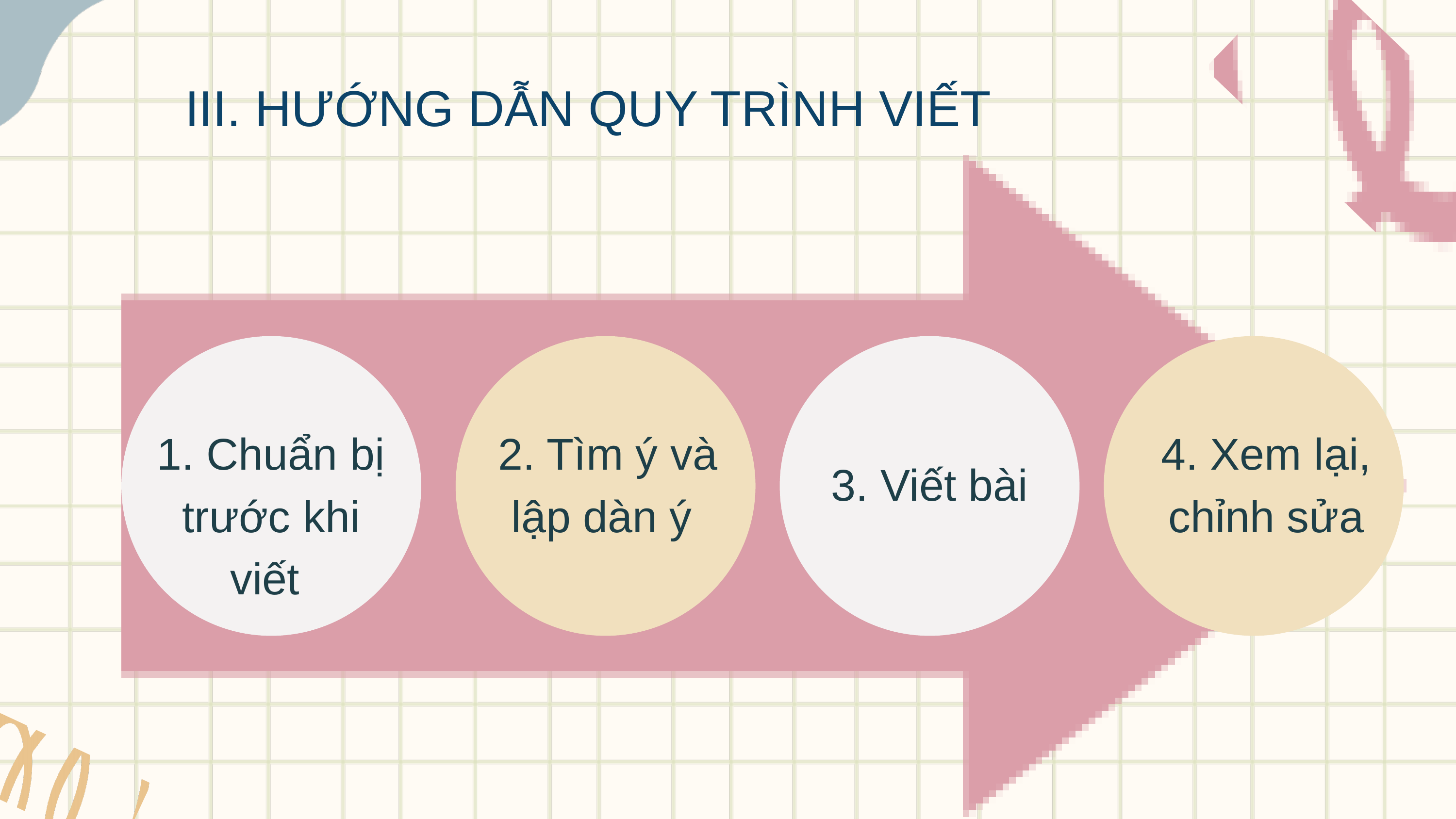

III. HƯỚNG DẪN QUY TRÌNH VIẾT

1. Chuẩn bị trước khi viết

2. Tìm ý và lập dàn ý

4. Xem lại, chỉnh sửa
3. Viết bài